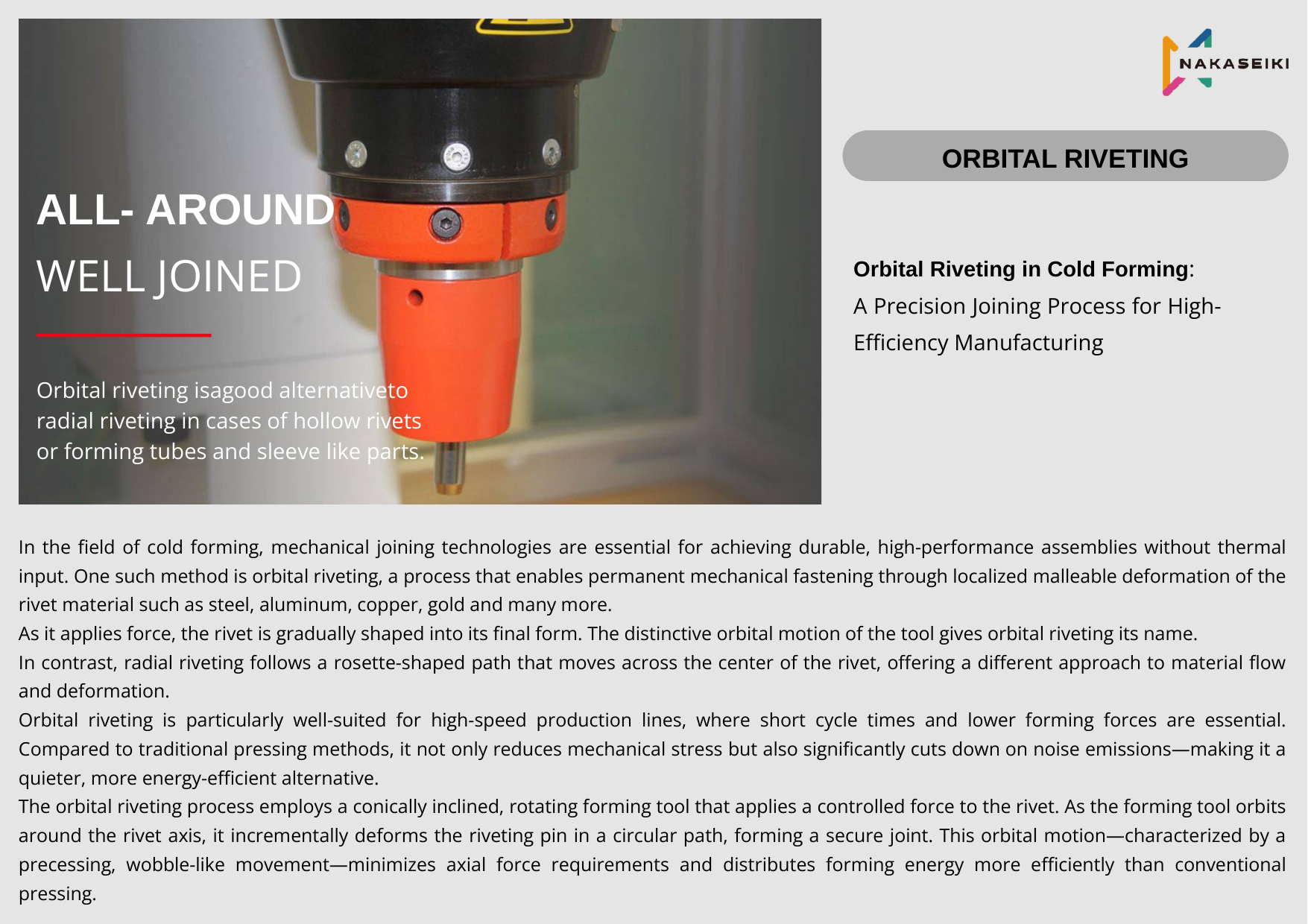

ORBITAL RIVETING
ALL- AROUND
WELL JOINED
Orbital Riveting in Cold Forming:
A Precision Joining Process for High-Efficiency Manufacturing

Orbital riveting isagood alternativeto radial riveting in cases of hollow rivets or forming tubes and sleeve like parts.
In the field of cold forming, mechanical joining technologies are essential for achieving durable, high-performance assemblies without thermal input. One such method is orbital riveting, a process that enables permanent mechanical fastening through localized malleable deformation of the rivet material such as steel, aluminum, copper, gold and many more.
As it applies force, the rivet is gradually shaped into its final form. The distinctive orbital motion of the tool gives orbital riveting its name.
In contrast, radial riveting follows a rosette-shaped path that moves across the center of the rivet, offering a different approach to material flow and deformation.
Orbital riveting is particularly well-suited for high-speed production lines, where short cycle times and lower forming forces are essential. Compared to traditional pressing methods, it not only reduces mechanical stress but also significantly cuts down on noise emissions—making it a quieter, more energy-efficient alternative.
The orbital riveting process employs a conically inclined, rotating forming tool that applies a controlled force to the rivet. As the forming tool orbits around the rivet axis, it incrementally deforms the riveting pin in a circular path, forming a secure joint. This orbital motion—characterized by a precessing, wobble-like movement—minimizes axial force requirements and distributes forming energy more efficiently than conventional pressing.